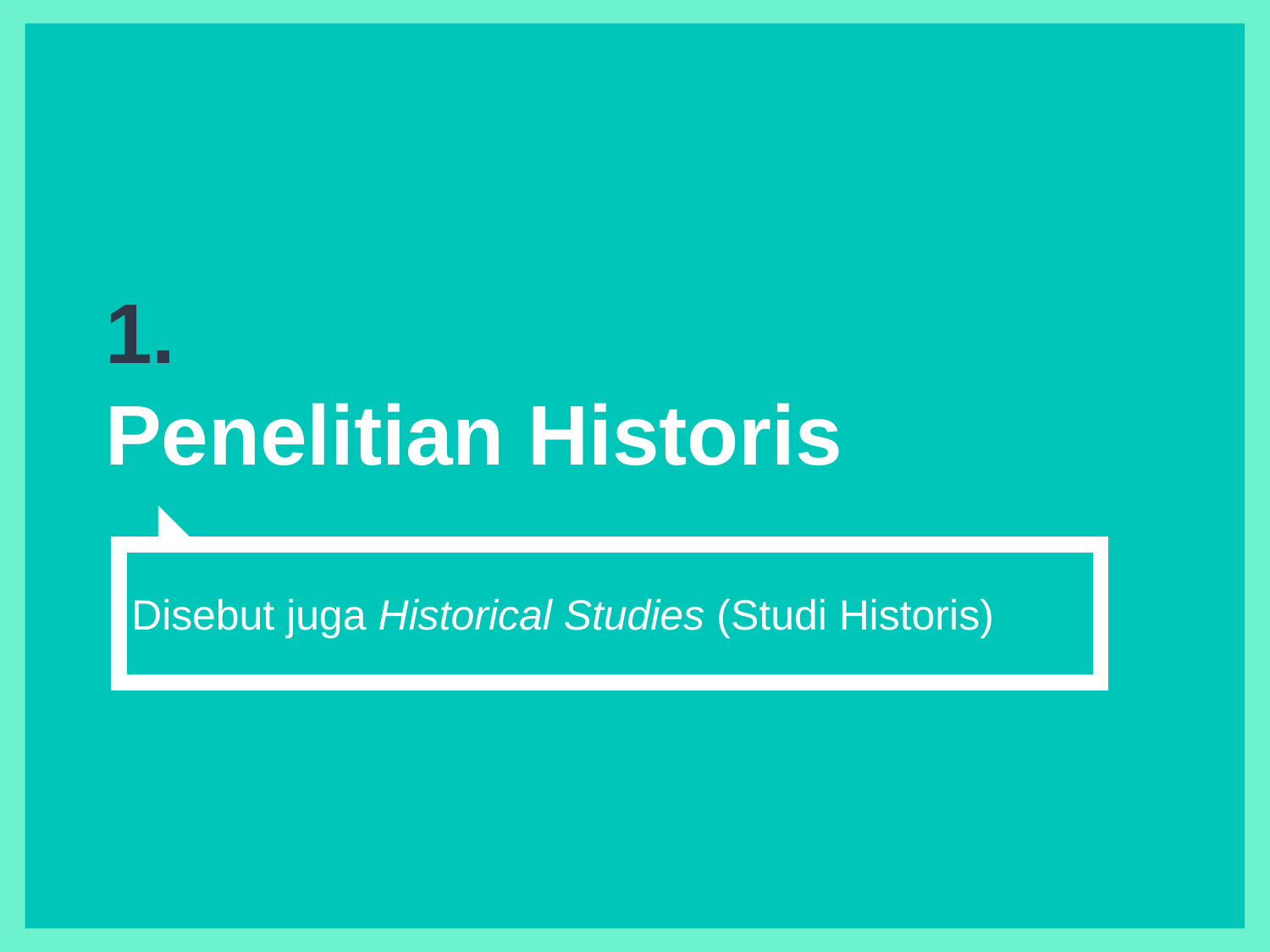

# 1.
Penelitian Historis
Disebut juga Historical Studies (Studi Historis)